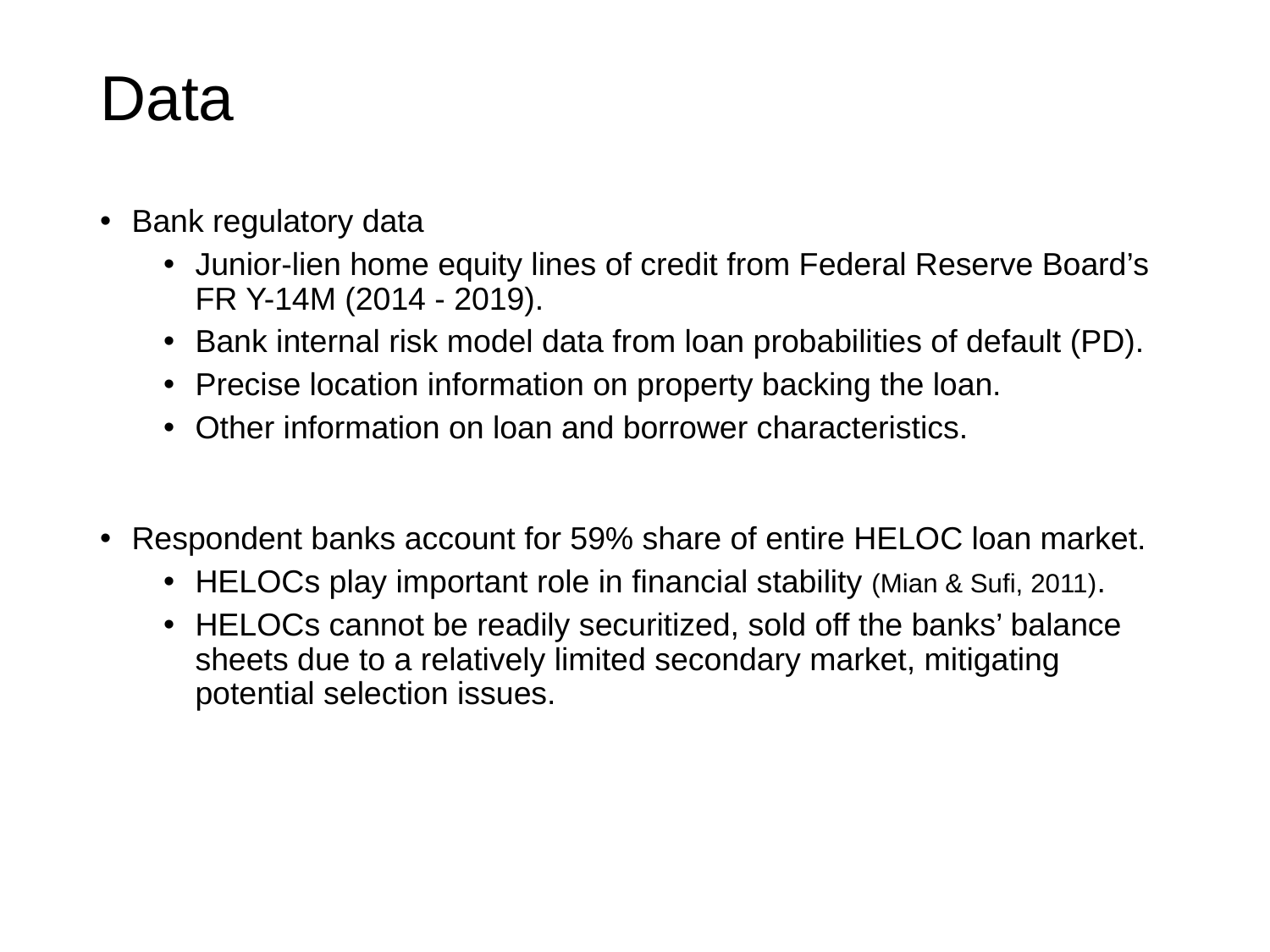

# Data
Bank regulatory data
Junior-lien home equity lines of credit from Federal Reserve Board’s FR Y-14M (2014 - 2019).
Bank internal risk model data from loan probabilities of default (PD).
Precise location information on property backing the loan.
Other information on loan and borrower characteristics.

Respondent banks account for 59% share of entire HELOC loan market.
HELOCs play important role in financial stability (Mian & Sufi, 2011).
HELOCs cannot be readily securitized, sold off the banks’ balance sheets due to a relatively limited secondary market, mitigating potential selection issues.